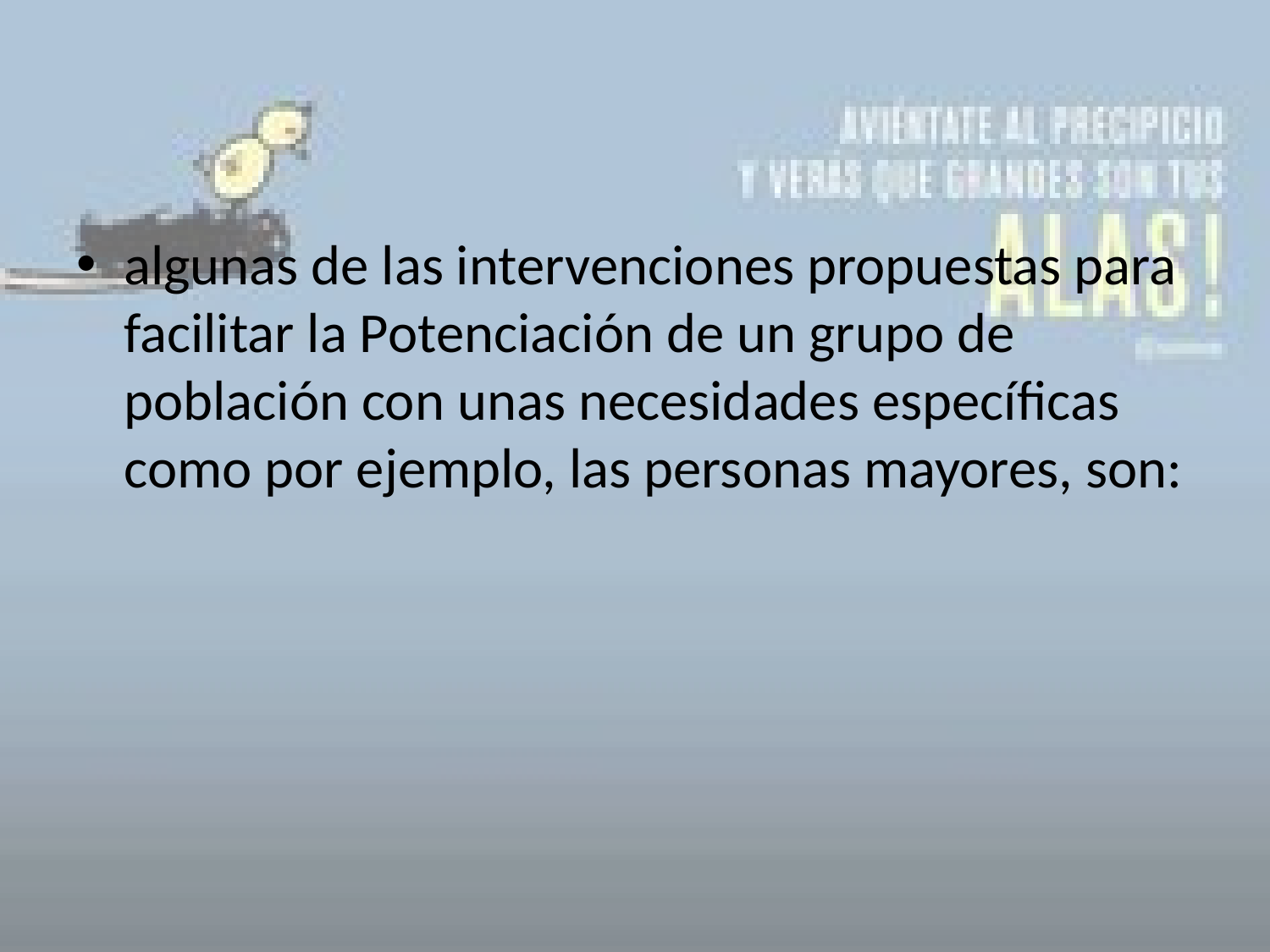

#
algunas de las intervenciones propuestas para facilitar la Potenciación de un grupo de  población con unas necesidades específicas como por ejemplo, las personas mayores, son: